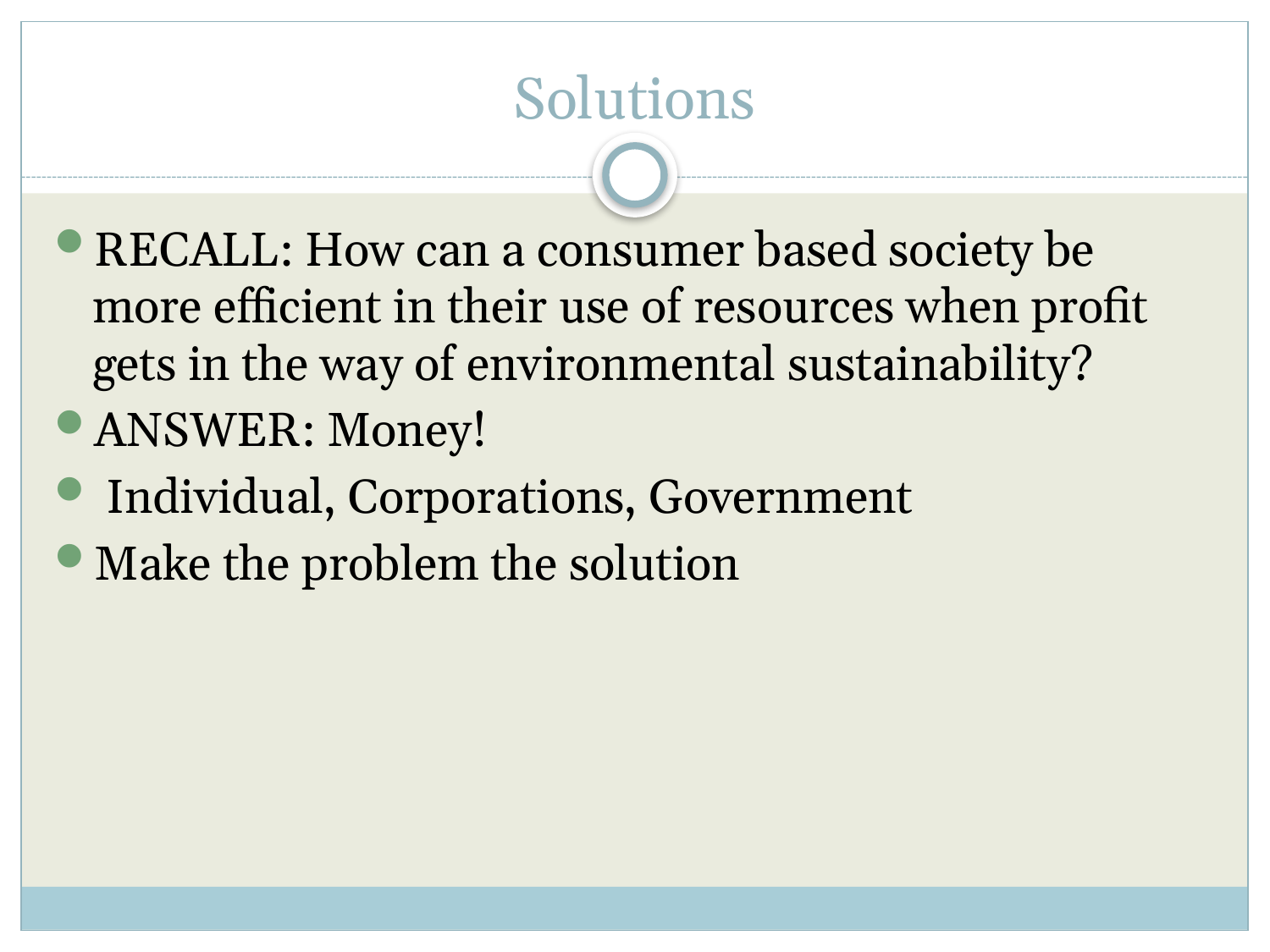

# Solutions
RECALL: How can a consumer based society be more efficient in their use of resources when profit gets in the way of environmental sustainability?
ANSWER: Money!
 Individual, Corporations, Government
Make the problem the solution